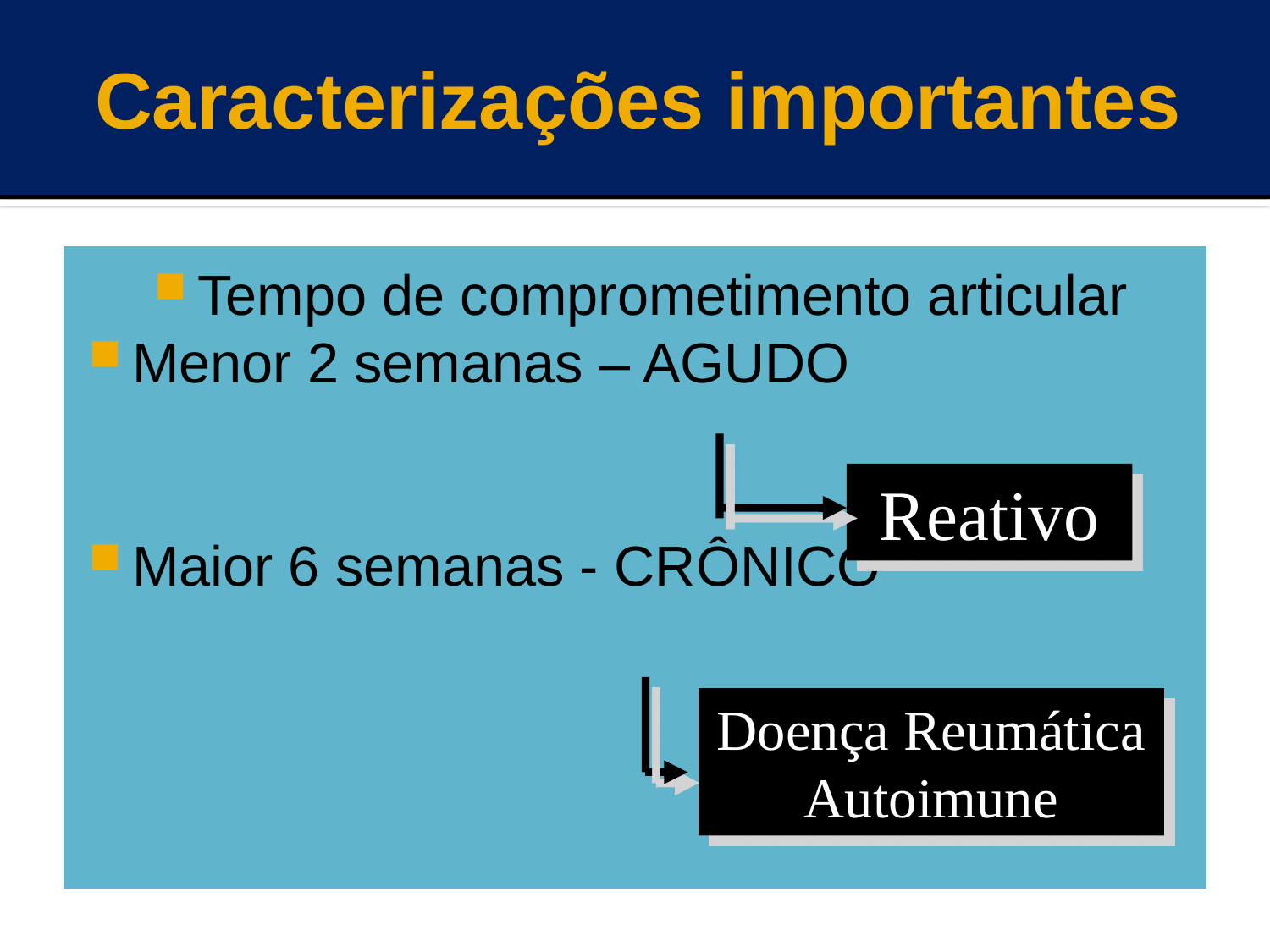

# Caracterizações importantes
Tempo de comprometimento articular
Menor 2 semanas – AGUDO

Maior 6 semanas - CRÔNICO

Reativo

Doença Reumática Autoimune